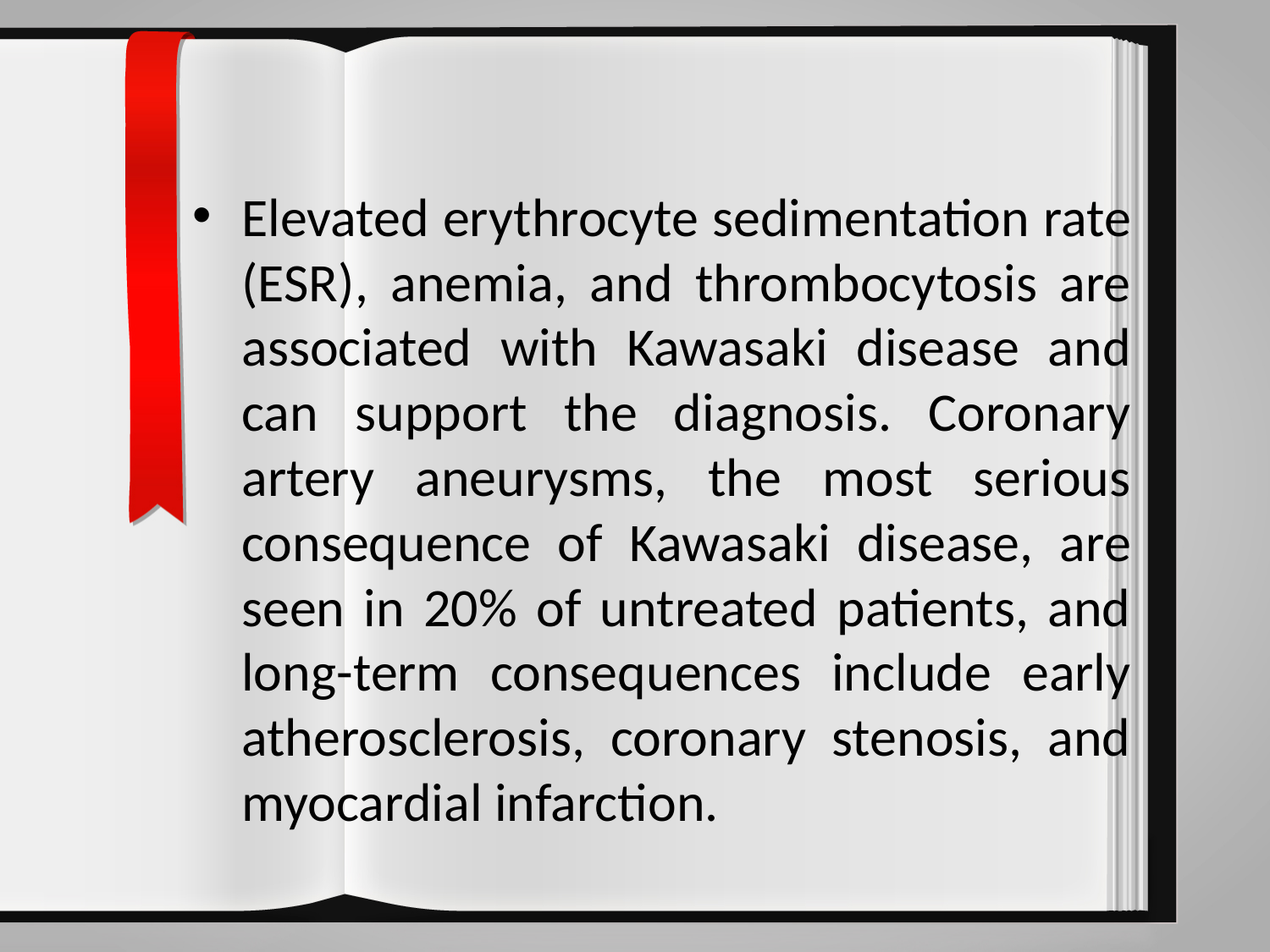

Elevated erythrocyte sedimentation rate (ESR), anemia, and thrombocytosis are associated with Kawasaki disease and can support the diagnosis. Coronary artery aneurysms, the most serious consequence of Kawasaki disease, are seen in 20% of untreated patients, and long-term consequences include early atherosclerosis, coronary stenosis, and myocardial infarction.